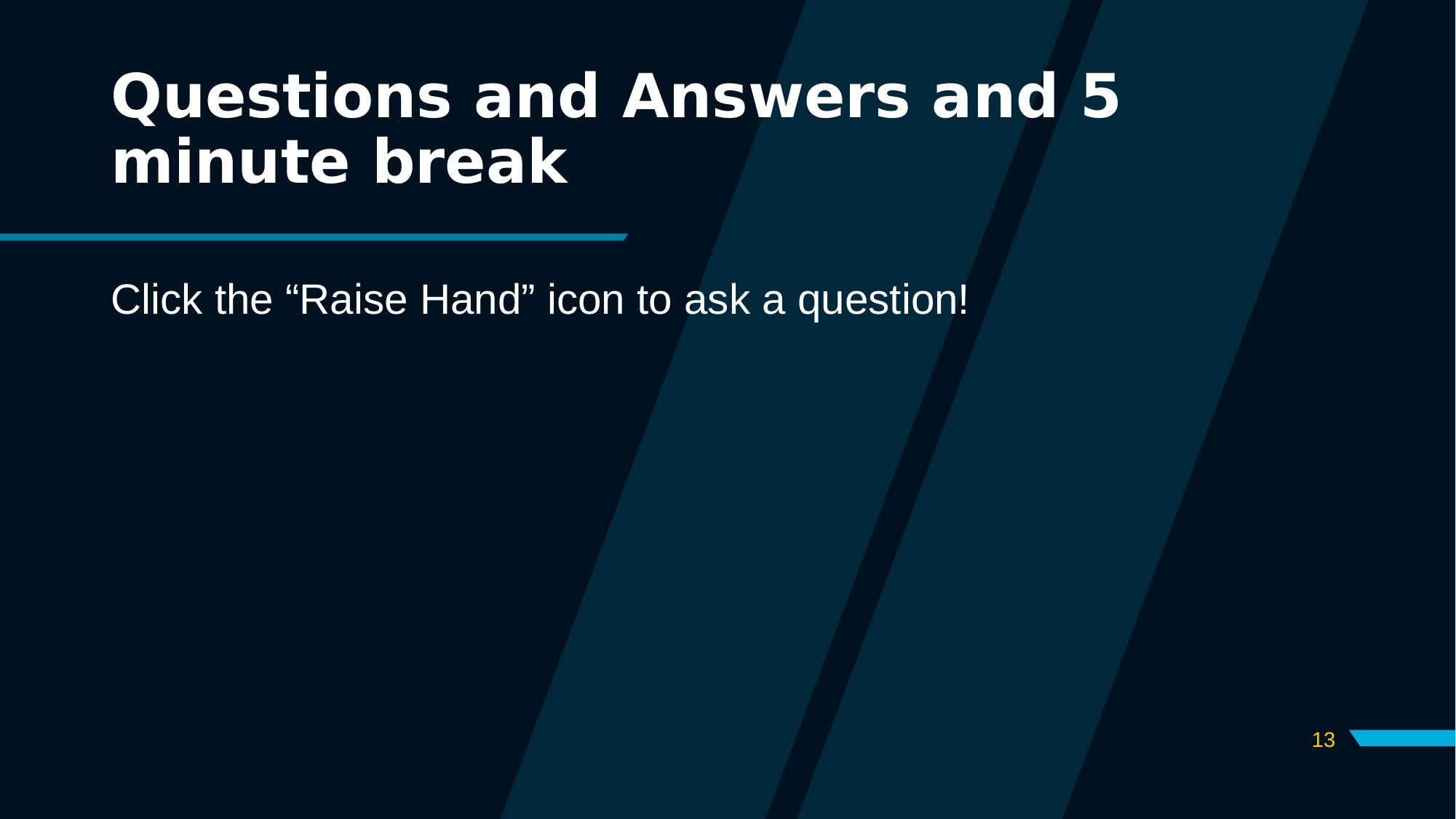

# Questions and Answers and 5 minute break
Click the “Raise Hand” icon to ask a question!
13